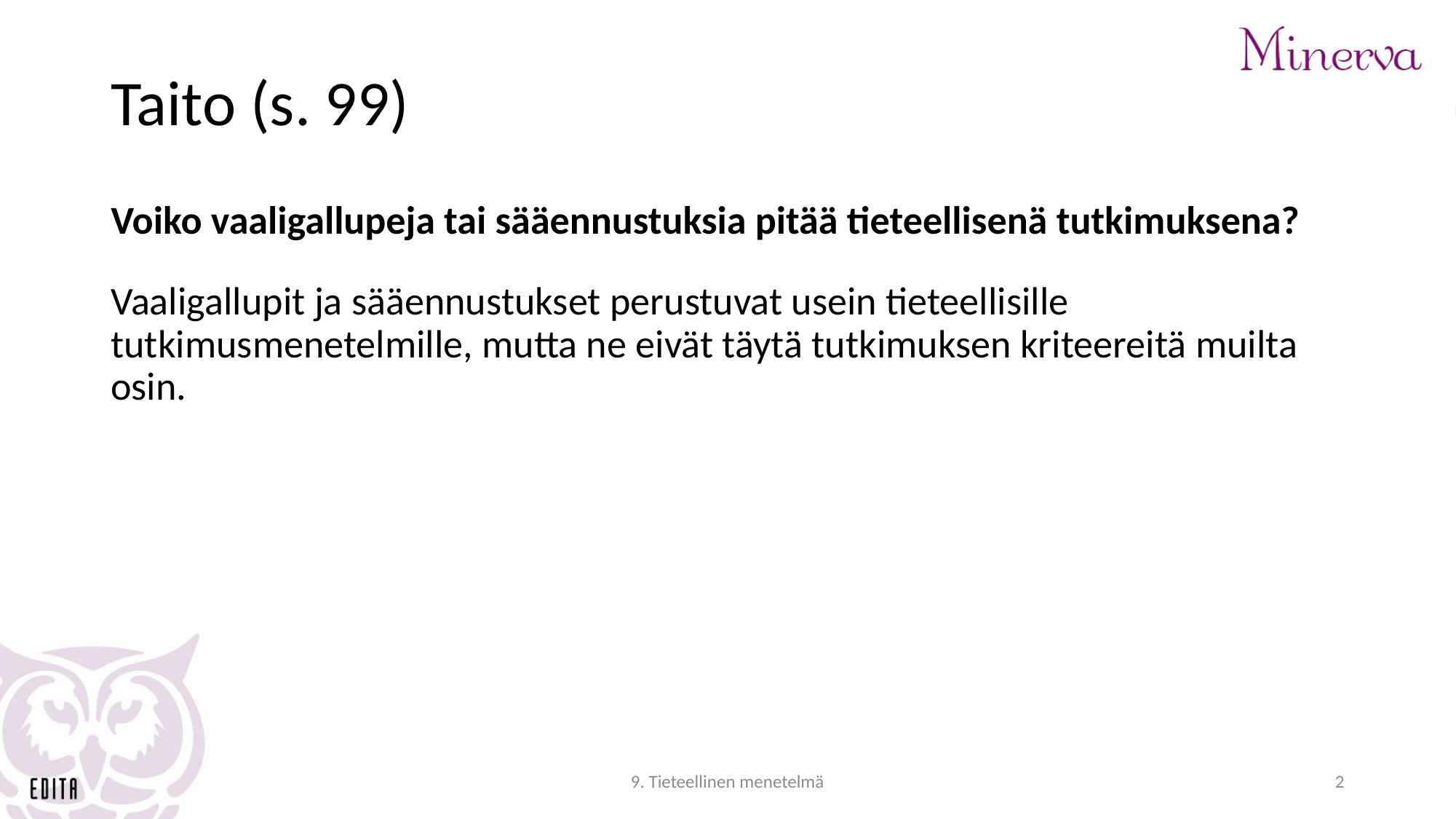

# Taito (s. 99)
Voiko vaaligallupeja tai sääennustuksia pitää tieteellisenä tutkimuksena?

Vaaligallupit ja sääennustukset perustuvat usein tieteellisille tutkimusmenetelmille, mutta ne eivät täytä tutkimuksen kriteereitä muilta osin.

9. Tieteellinen menetelmä
2